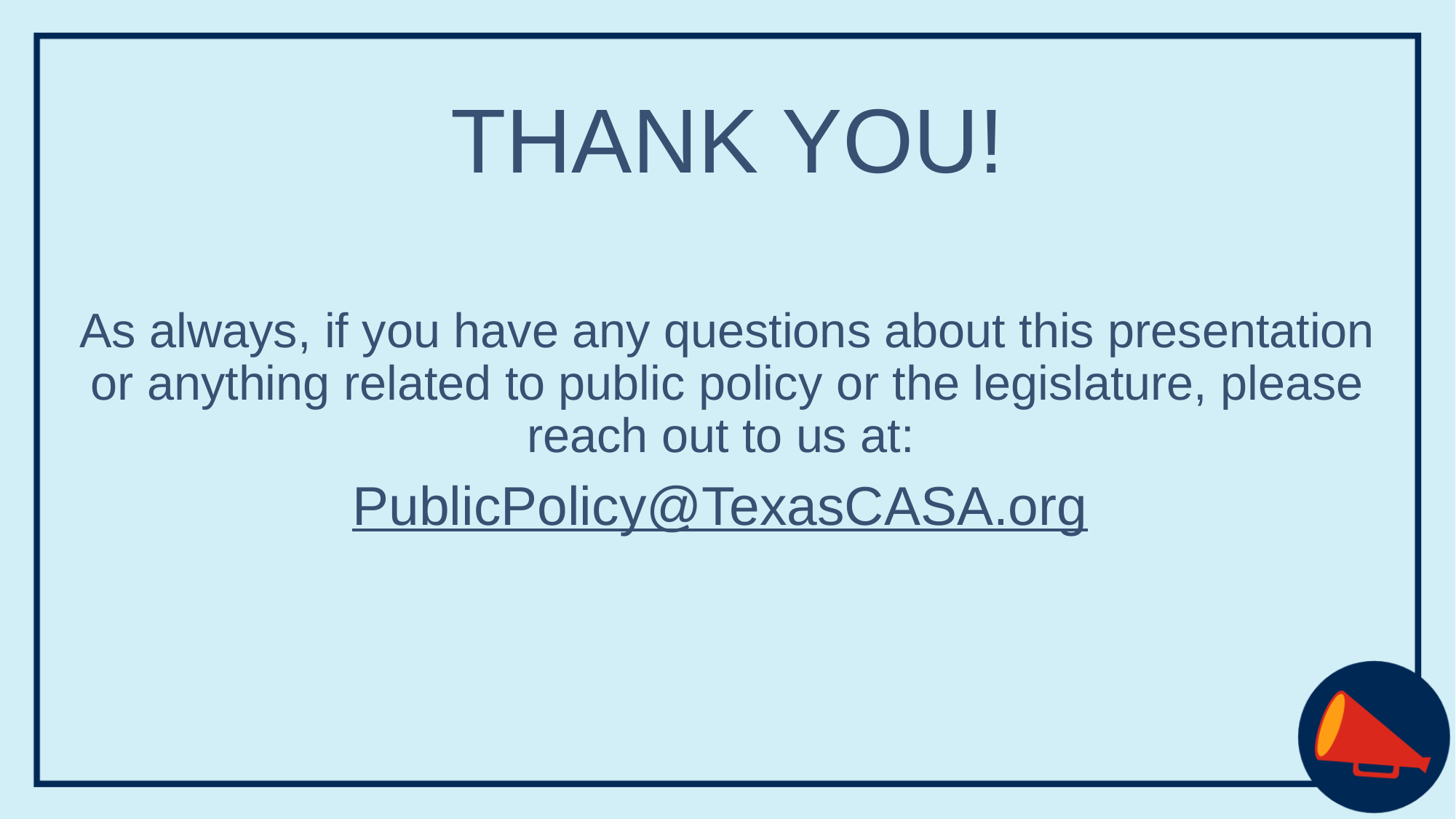

THANK YOU!
As always, if you have any questions about this presentation or anything related to public policy or the legislature, please reach out to us at:
PublicPolicy@TexasCASA.org